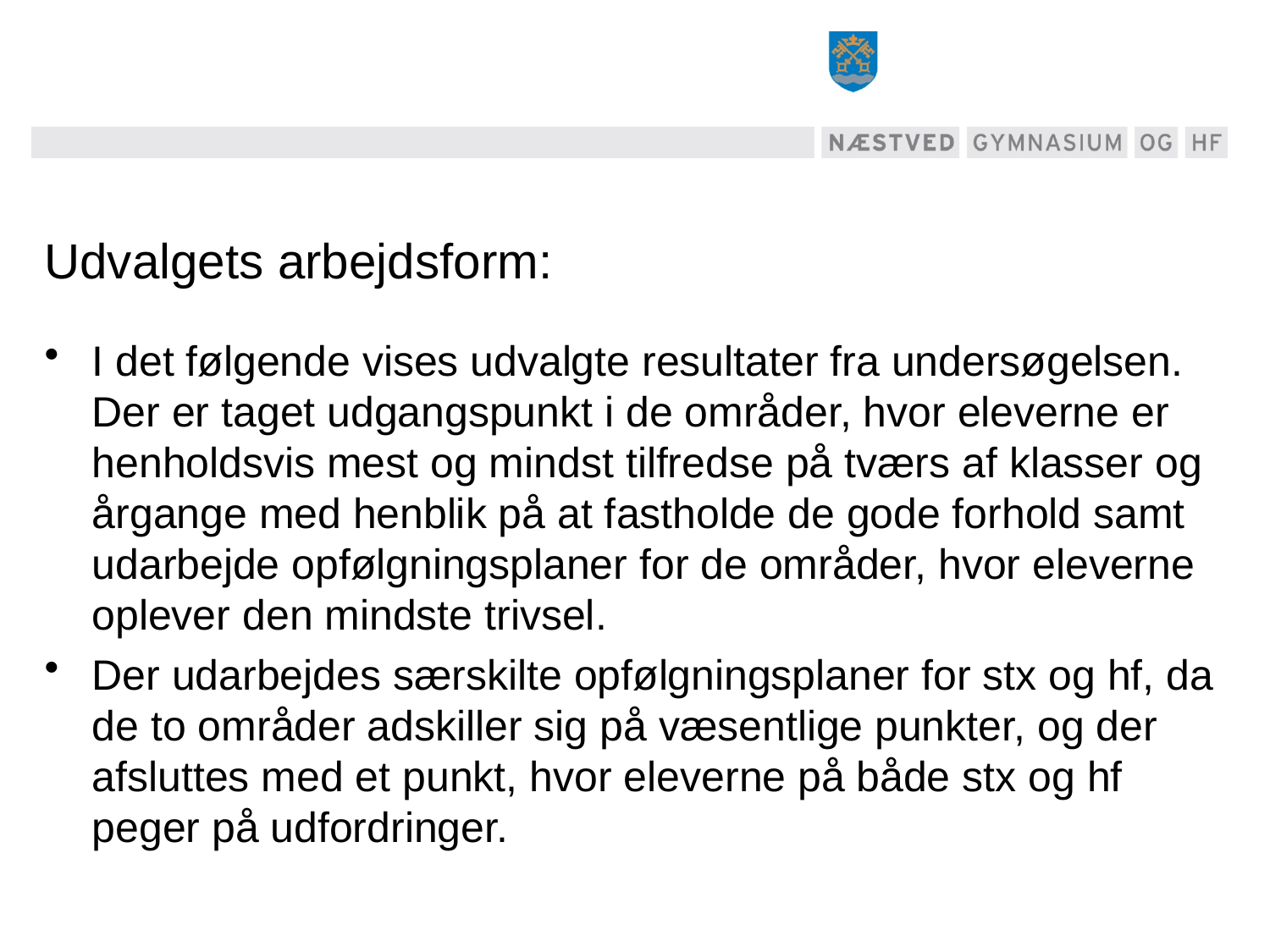

# Udvalgets arbejdsform:
I det følgende vises udvalgte resultater fra undersøgelsen. Der er taget udgangspunkt i de områder, hvor eleverne er henholdsvis mest og mindst tilfredse på tværs af klasser og årgange med henblik på at fastholde de gode forhold samt udarbejde opfølgningsplaner for de områder, hvor eleverne oplever den mindste trivsel.
Der udarbejdes særskilte opfølgningsplaner for stx og hf, da de to områder adskiller sig på væsentlige punkter, og der afsluttes med et punkt, hvor eleverne på både stx og hf peger på udfordringer.